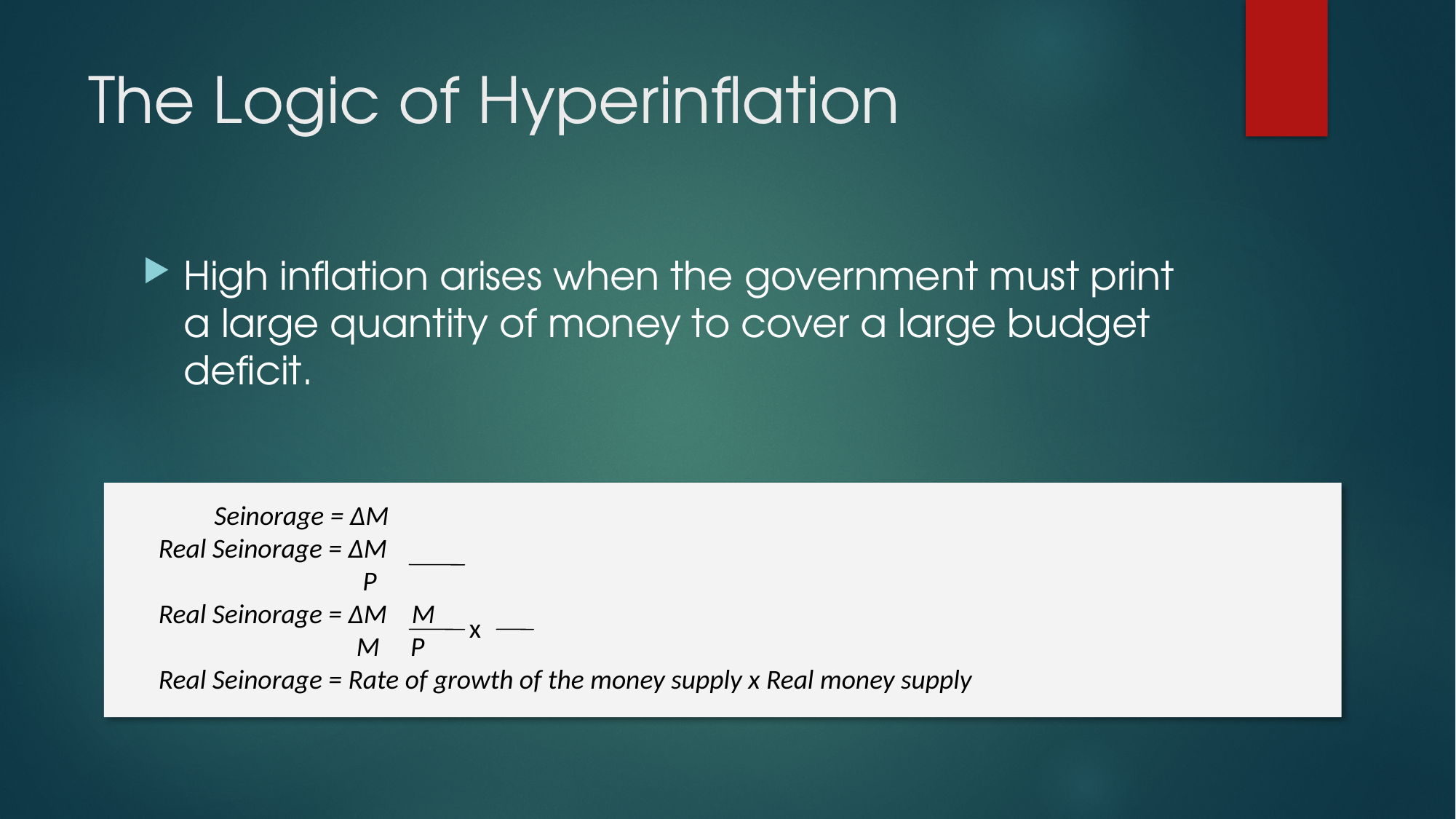

# The Logic of Hyperinflation
High inflation arises when the government must print a large quantity of money to cover a large budget deficit.

         Seinorage = ∆M
Real Seinorage = ∆M
                                 P
Real Seinorage = ∆M    M
                                M     P
Real Seinorage = Rate of growth of the money supply x Real money supply
x